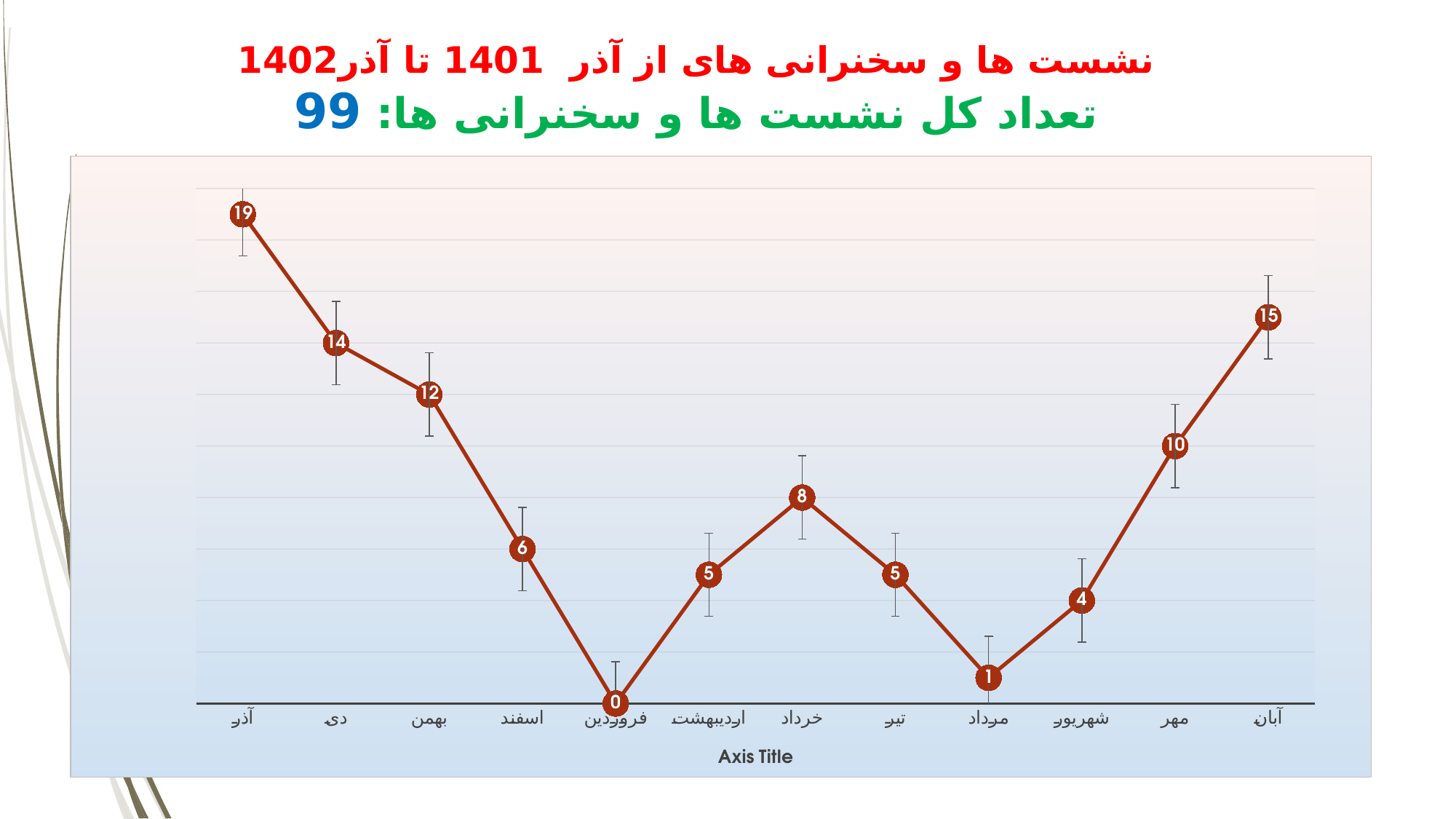

نشست ها و سخنرانی های از آذر  1401 تا آذر1402
تعداد کل نشست ها و سخنرانی ها: 99

### Chart

| Category | تعداد ارائه |
|---|---|
| آذر | 19.0 |
| دی | 14.0 |
| بهمن | 12.0 |
| اسفند | 6.0 |
| فروردین | 0.0 |
| اردیبهشت | 5.0 |
| خرداد | 8.0 |
| تیر | 5.0 |
| مرداد | 1.0 |
| شهریور | 4.0 |
| مهر | 10.0 |
| آبان | 15.0 |